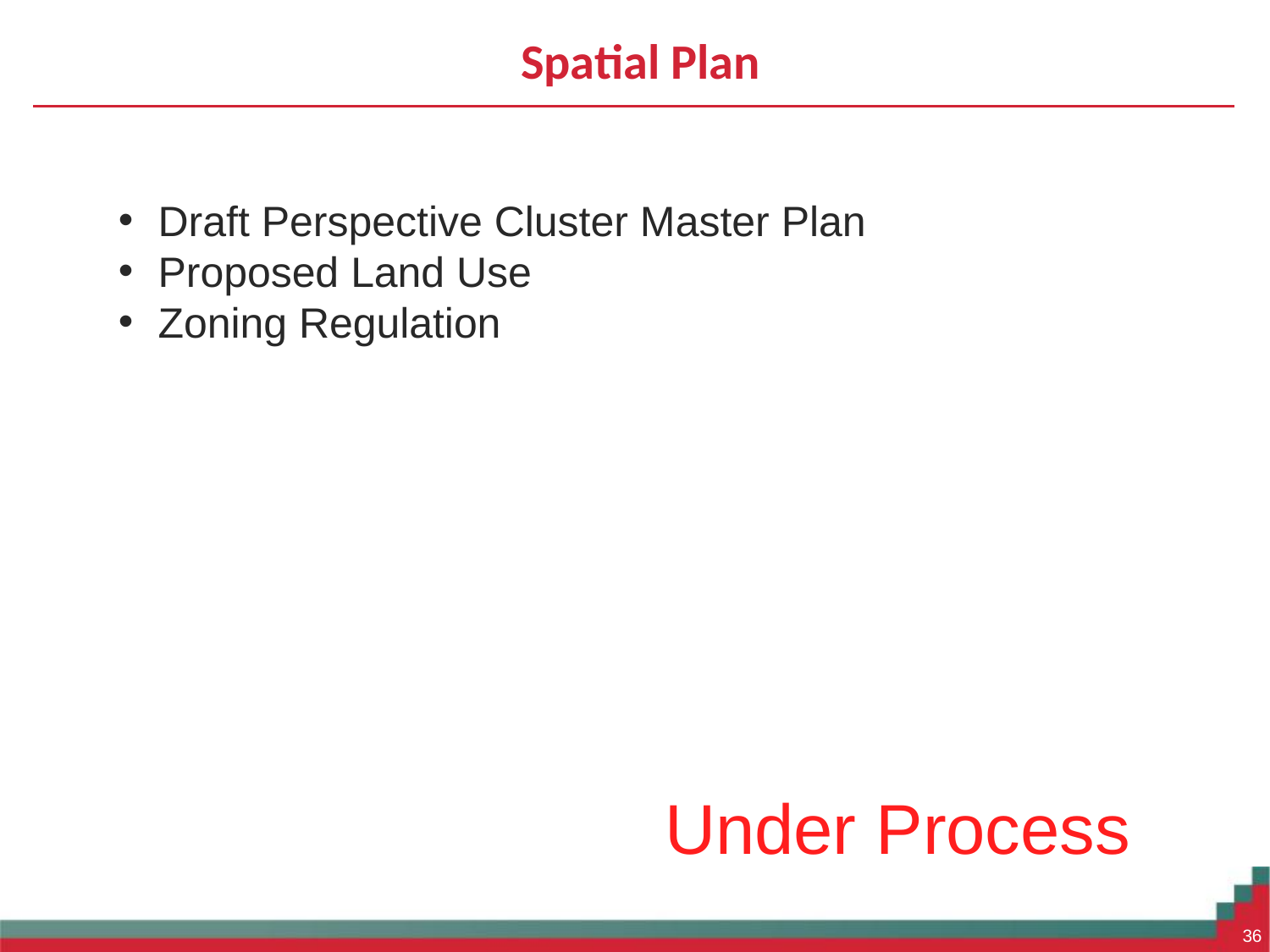

# Spatial Plan

Draft Perspective Cluster Master Plan
Proposed Land Use
Zoning Regulation

Under Process
36